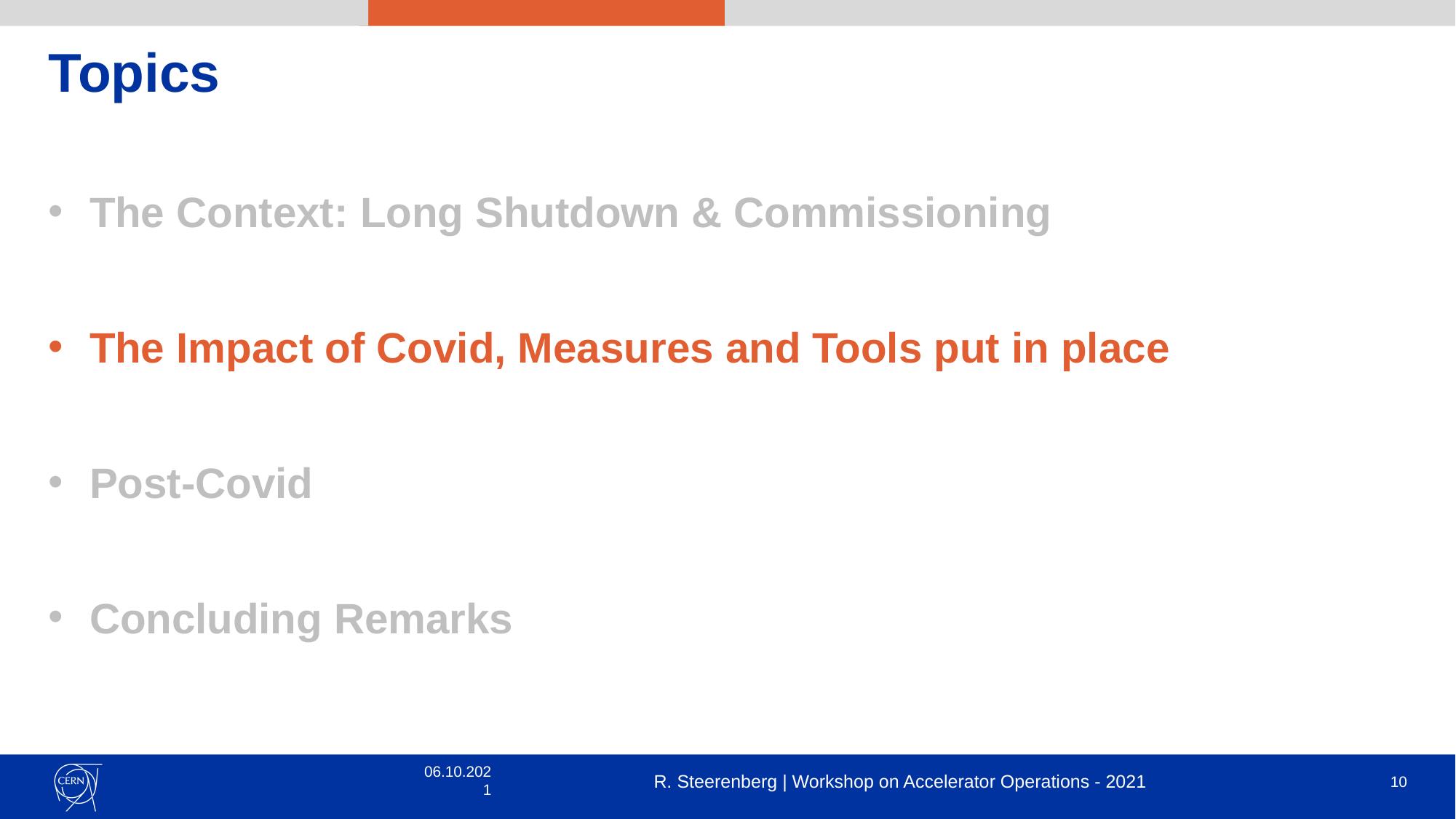

# Topics
The Context: Long Shutdown & Commissioning
The Impact of Covid, Measures and Tools put in place
Post-Covid
Concluding Remarks

06.10.2021
R. Steerenberg | Workshop on Accelerator Operations - 2021
10